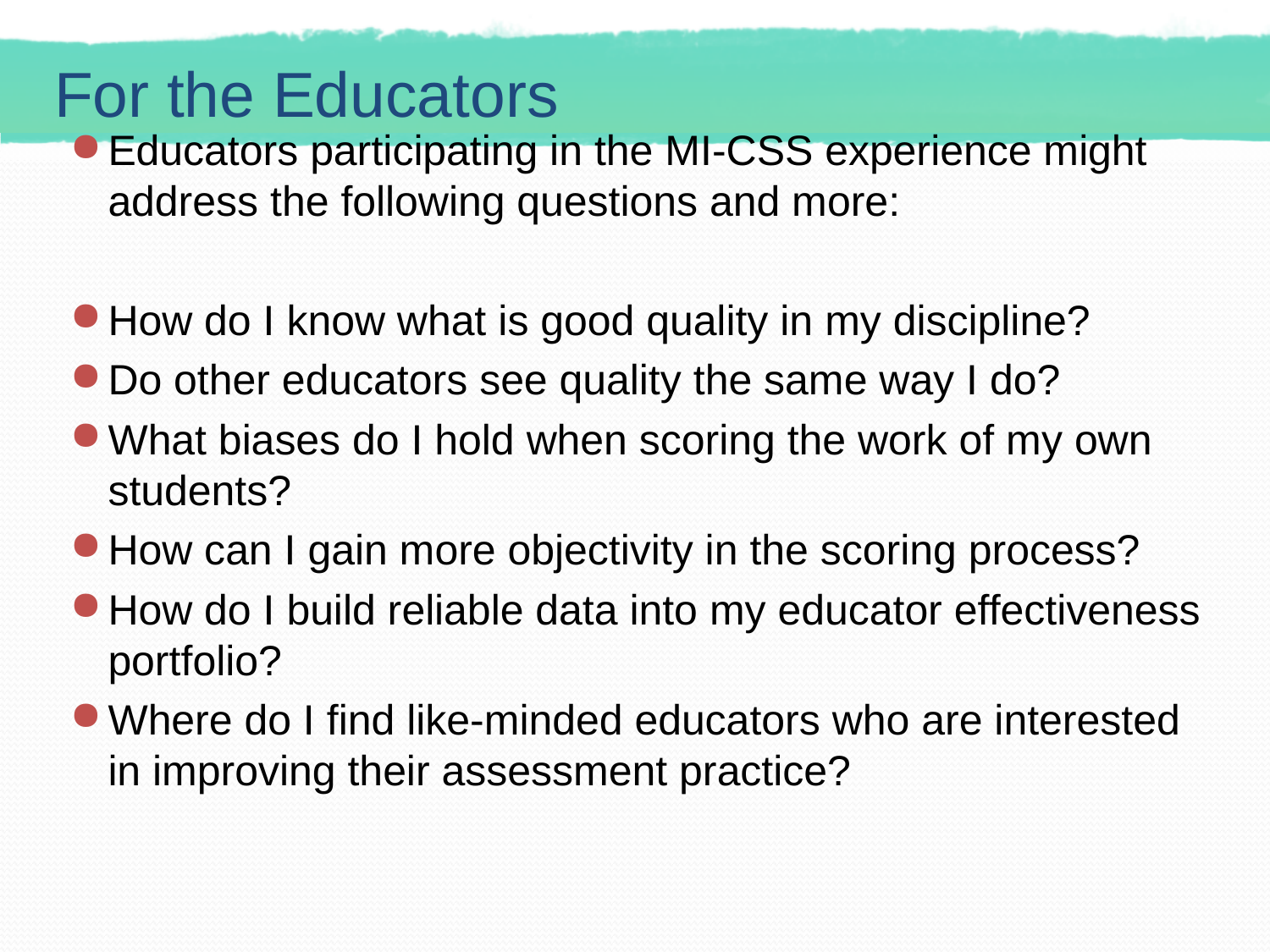

# For the Educators
Educators participating in the MI-CSS experience might address the following questions and more:

How do I know what is good quality in my discipline?
Do other educators see quality the same way I do?
What biases do I hold when scoring the work of my own students?
How can I gain more objectivity in the scoring process?
How do I build reliable data into my educator effectiveness portfolio?
Where do I find like-minded educators who are interested in improving their assessment practice?